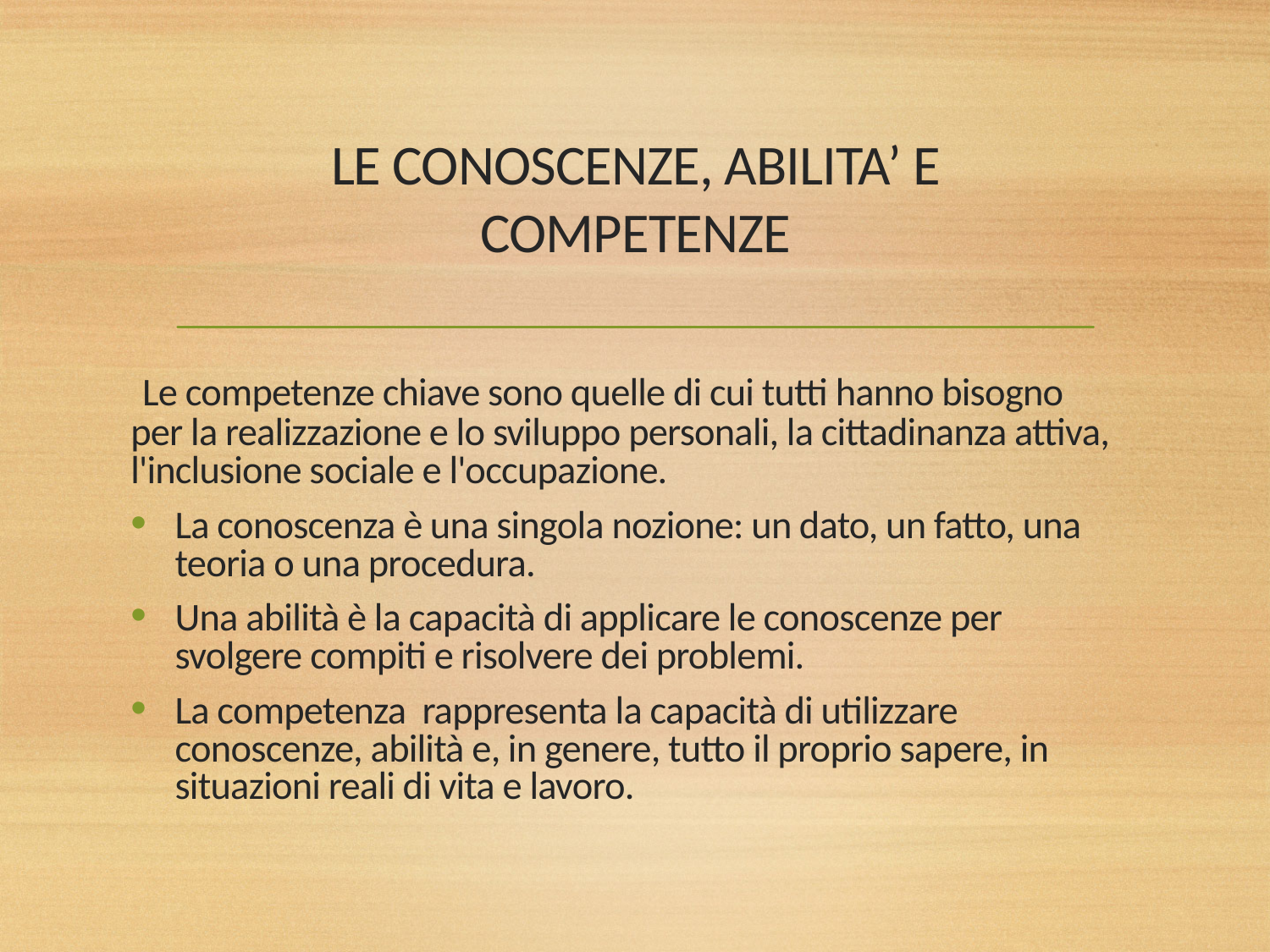

# LE CONOSCENZE, ABILITA’ E COMPETENZE
 Le competenze chiave sono quelle di cui tutti hanno bisogno per la realizzazione e lo sviluppo personali, la cittadinanza attiva, l'inclusione sociale e l'occupazione.
La conoscenza è una singola nozione: un dato, un fatto, una teoria o una procedura.
Una abilità è la capacità di applicare le conoscenze per svolgere compiti e risolvere dei problemi.
La competenza  rappresenta la capacità di utilizzare conoscenze, abilità e, in genere, tutto il proprio sapere, in situazioni reali di vita e lavoro.